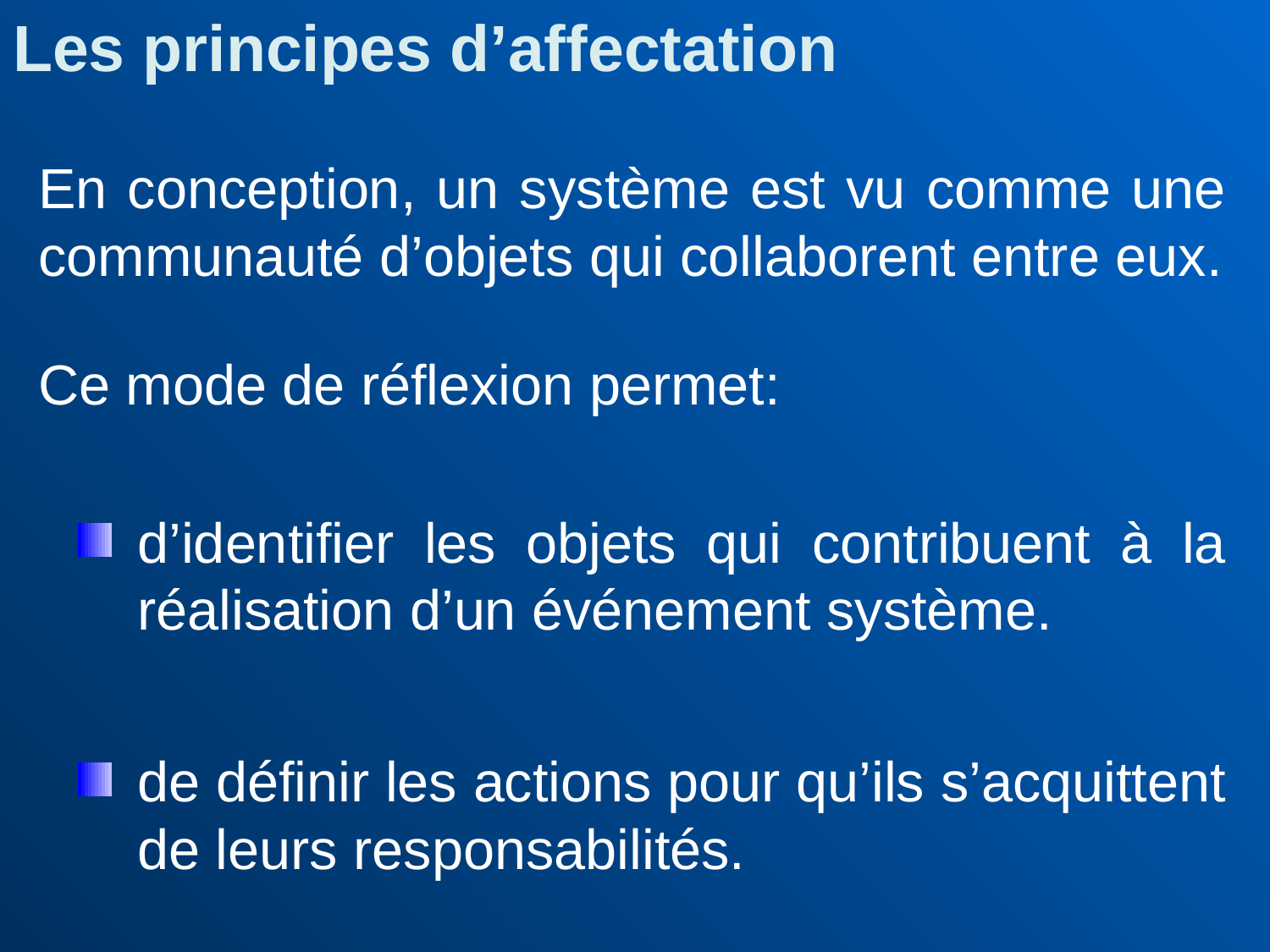

Les principes d’affectation
En conception, un système est vu comme une communauté d’objets qui collaborent entre eux.

Ce mode de réflexion permet:

d’identifier les objets qui contribuent à la réalisation d’un événement système.

de définir les actions pour qu’ils s’acquittent de leurs responsabilités.